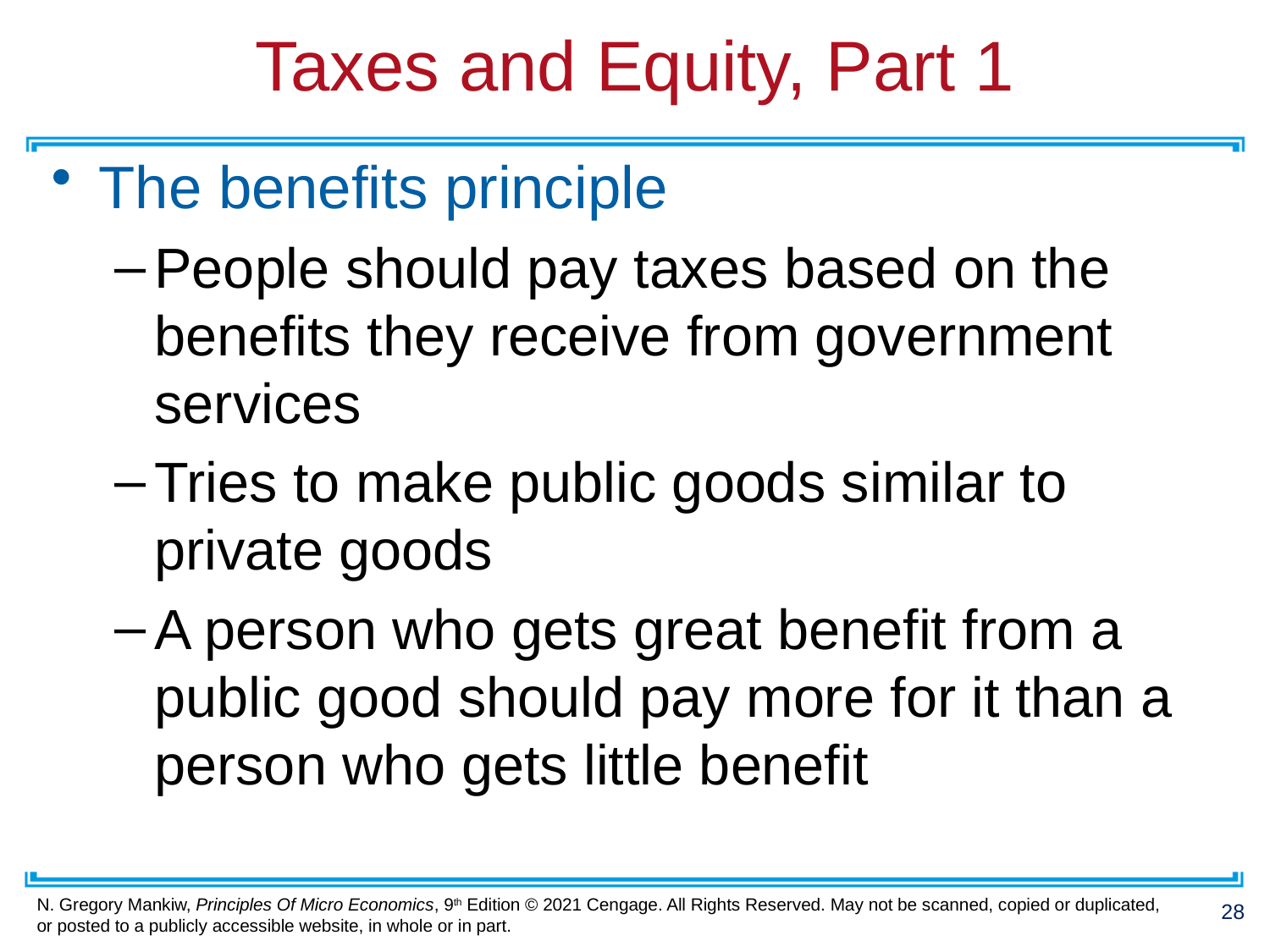

# Taxes and Equity, Part 1
The benefits principle
People should pay taxes based on the benefits they receive from government services
Tries to make public goods similar to private goods
A person who gets great benefit from a public good should pay more for it than a person who gets little benefit
28